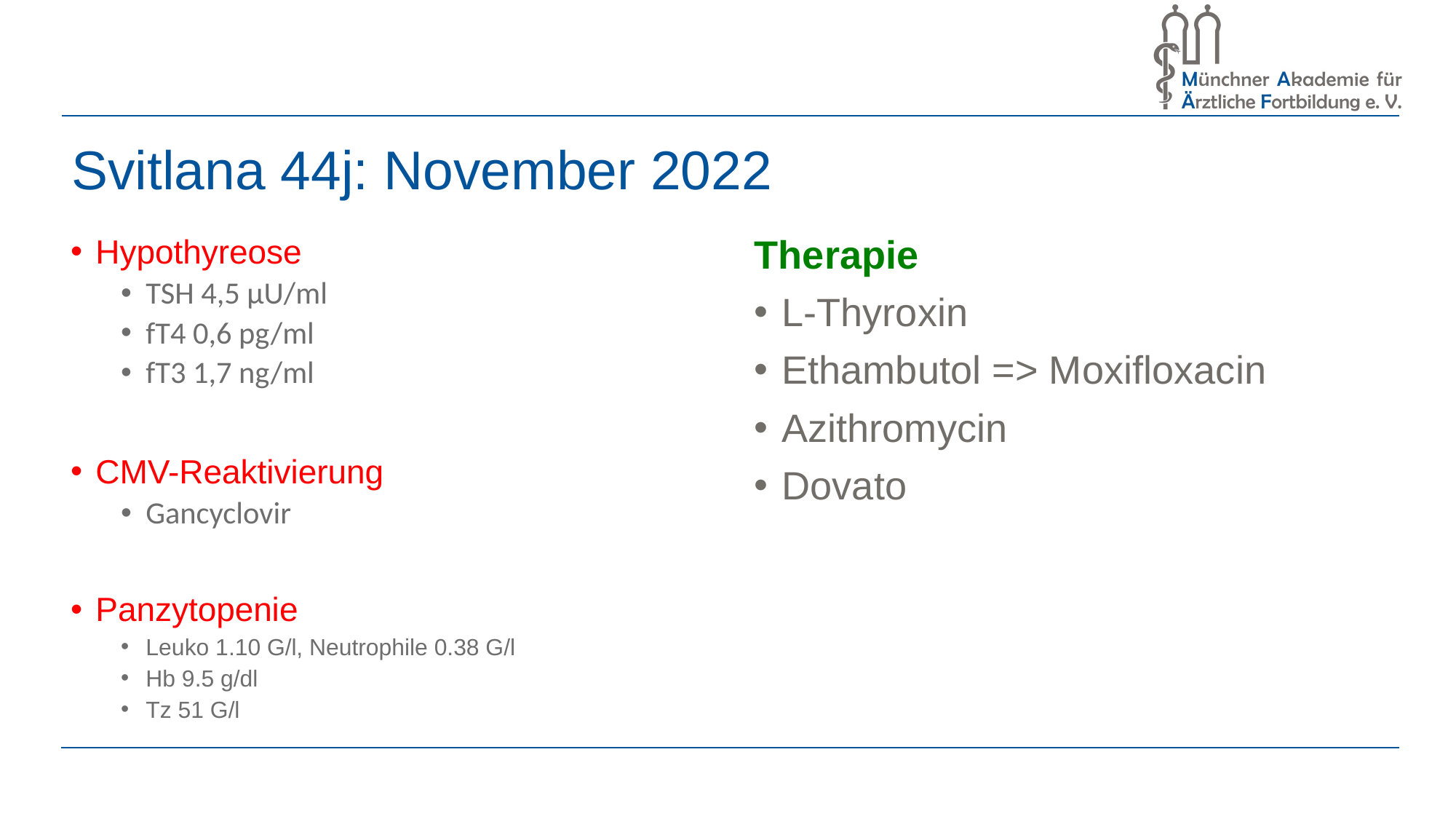

# Svitlana 44j: November 2022
Therapie
L-Thyroxin
Ethambutol => Moxifloxacin
Azithromycin
Dovato
Hypothyreose
TSH 4,5 µU/ml
fT4 0,6 pg/ml
fT3 1,7 ng/ml

CMV-Reaktivierung
Gancyclovir

Panzytopenie
Leuko 1.10 G/l, Neutrophile 0.38 G/l
Hb 9.5 g/dl
Tz 51 G/l